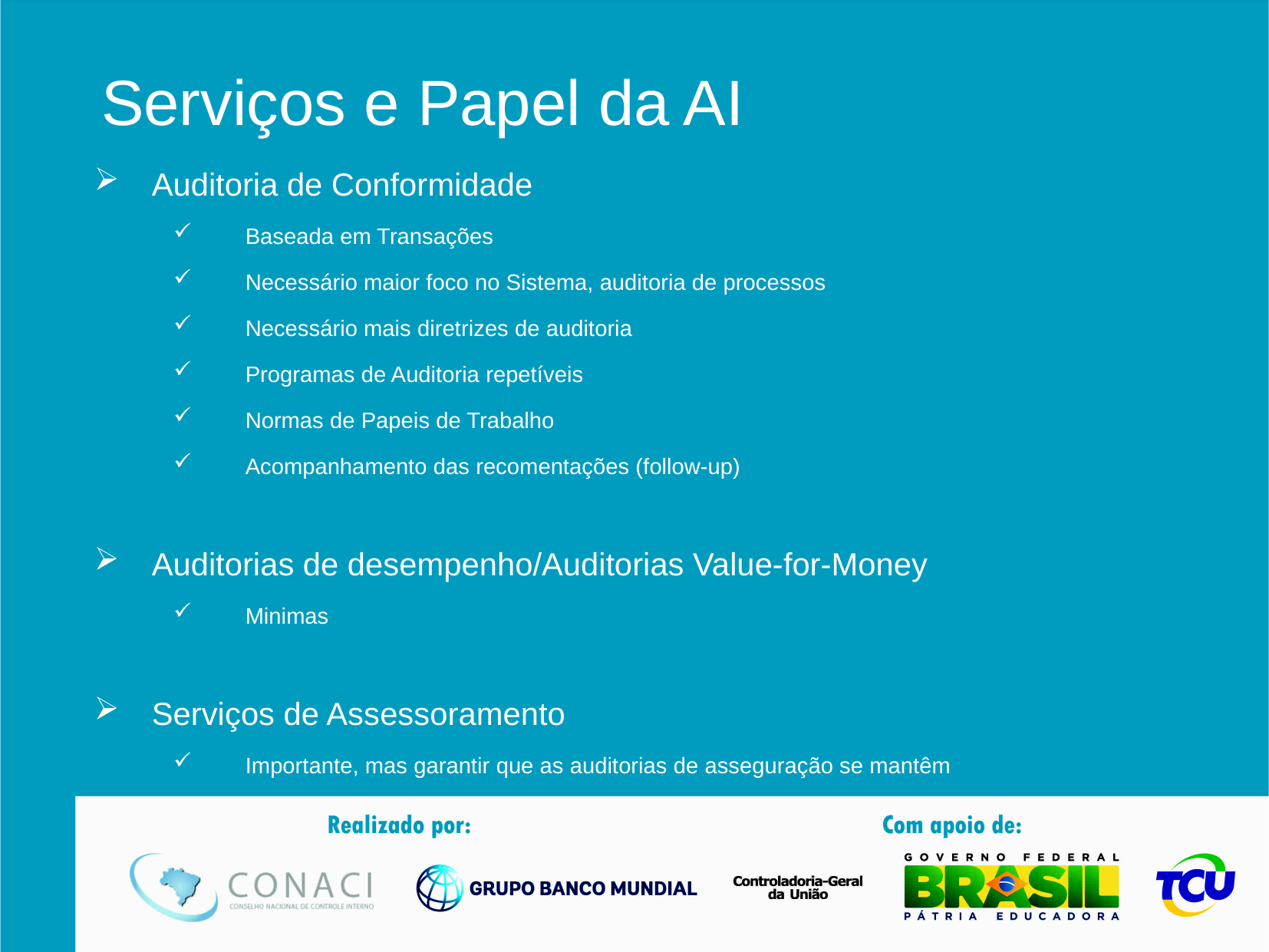

Serviços e Papel da AI
Auditoria de Conformidade
Baseada em Transações
Necessário maior foco no Sistema, auditoria de processos
Necessário mais diretrizes de auditoria
Programas de Auditoria repetíveis
Normas de Papeis de Trabalho
Acompanhamento das recomentações (follow-up)

Auditorias de desempenho/Auditorias Value-for-Money
Minimas

Serviços de Assessoramento
Importante, mas garantir que as auditorias de asseguração se mantêm